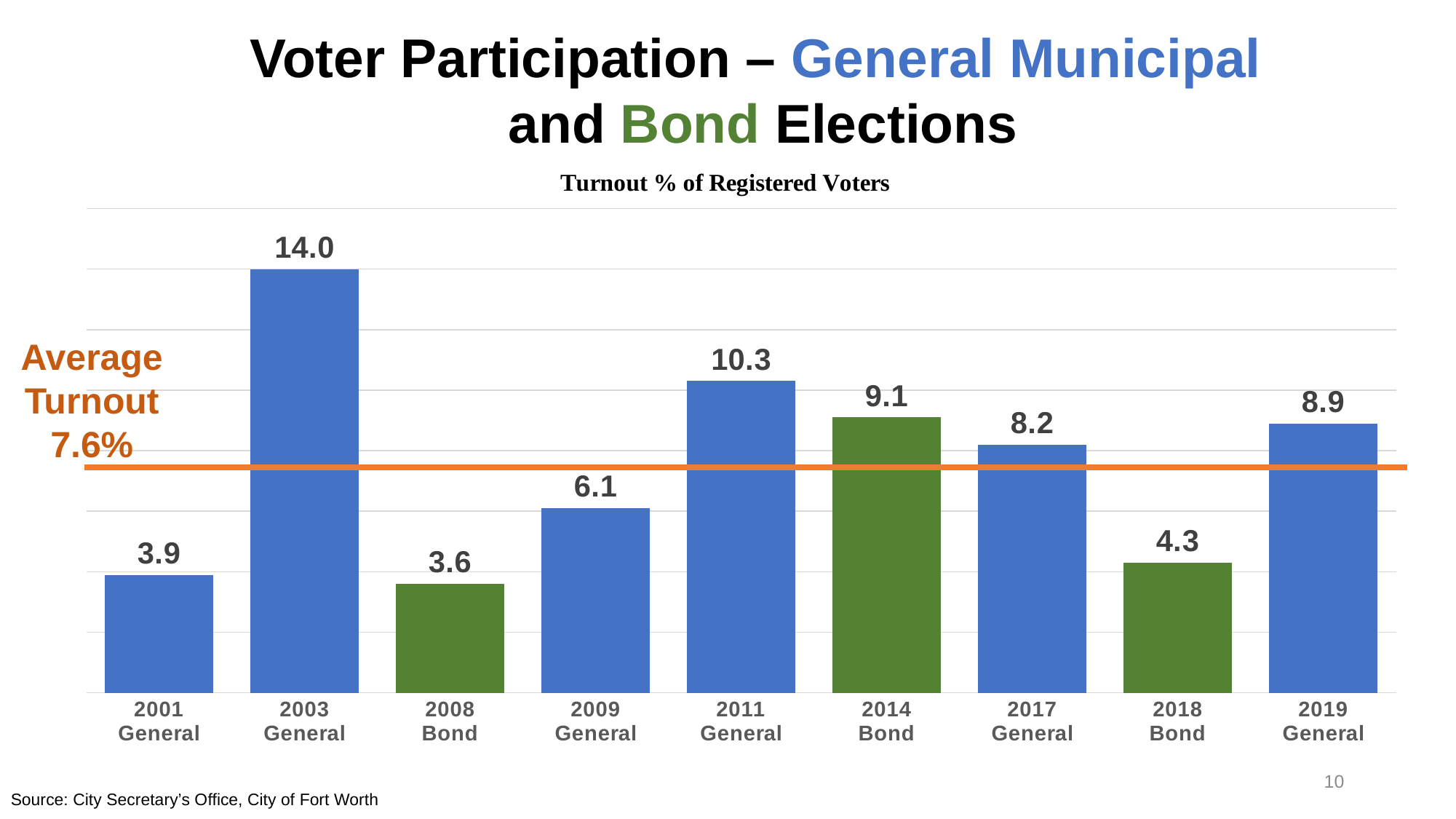

Voter Participation – General Municipal  and Bond Elections

### Chart

| Category | Voter Turnout |
|---|---|
| 2001
General | 3.9 |
| 2003
General | 14.0 |
| 2008
Bond | 3.6 |
| 2009
General | 6.1 |
| 2011
General | 10.3 |
| 2014
Bond | 9.1 |
| 2017
General | 8.2 |
| 2018
Bond | 4.3 |
| 2019
General | 8.9 |
Average Turnout 7.6%
10
Source: City Secretary’s Office, City of Fort Worth